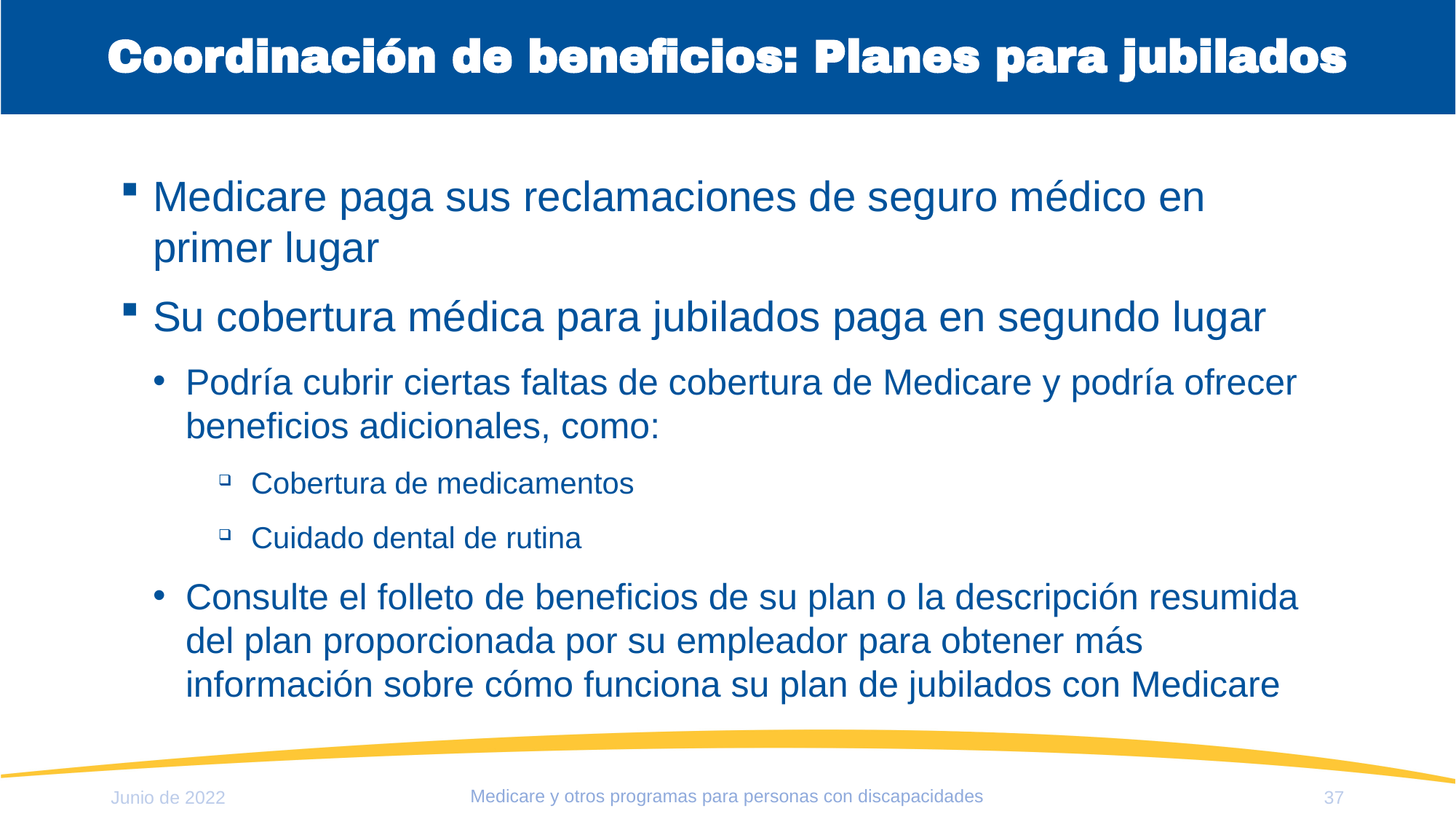

# Coordinación de beneficios: Planes para jubilados
Medicare paga sus reclamaciones de seguro médico en primer lugar
Su cobertura médica para jubilados paga en segundo lugar
Podría cubrir ciertas faltas de cobertura de Medicare y podría ofrecer beneficios adicionales, como:
Cobertura de medicamentos
Cuidado dental de rutina
Consulte el folleto de beneficios de su plan o la descripción resumida del plan proporcionada por su empleador para obtener más información sobre cómo funciona su plan de jubilados con Medicare

Medicare y otros programas para personas con discapacidades
Junio de 2022
37